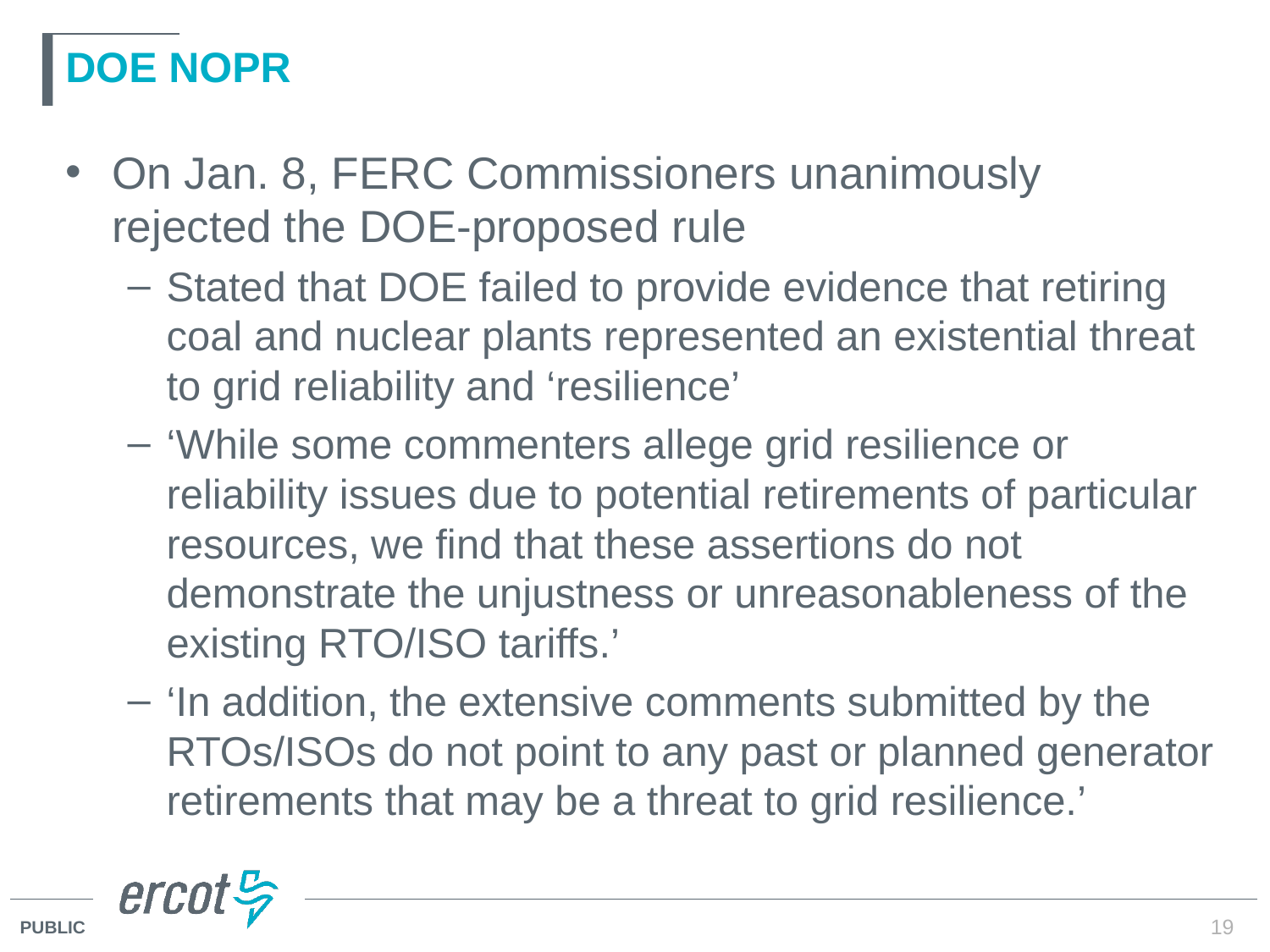

# DOE NOPR
On Jan. 8, FERC Commissioners unanimously rejected the DOE-proposed rule
Stated that DOE failed to provide evidence that retiring coal and nuclear plants represented an existential threat to grid reliability and ‘resilience’
‘While some commenters allege grid resilience or reliability issues due to potential retirements of particular resources, we find that these assertions do not demonstrate the unjustness or unreasonableness of the existing RTO/ISO tariffs.’
‘In addition, the extensive comments submitted by the RTOs/ISOs do not point to any past or planned generator retirements that may be a threat to grid resilience.’
19